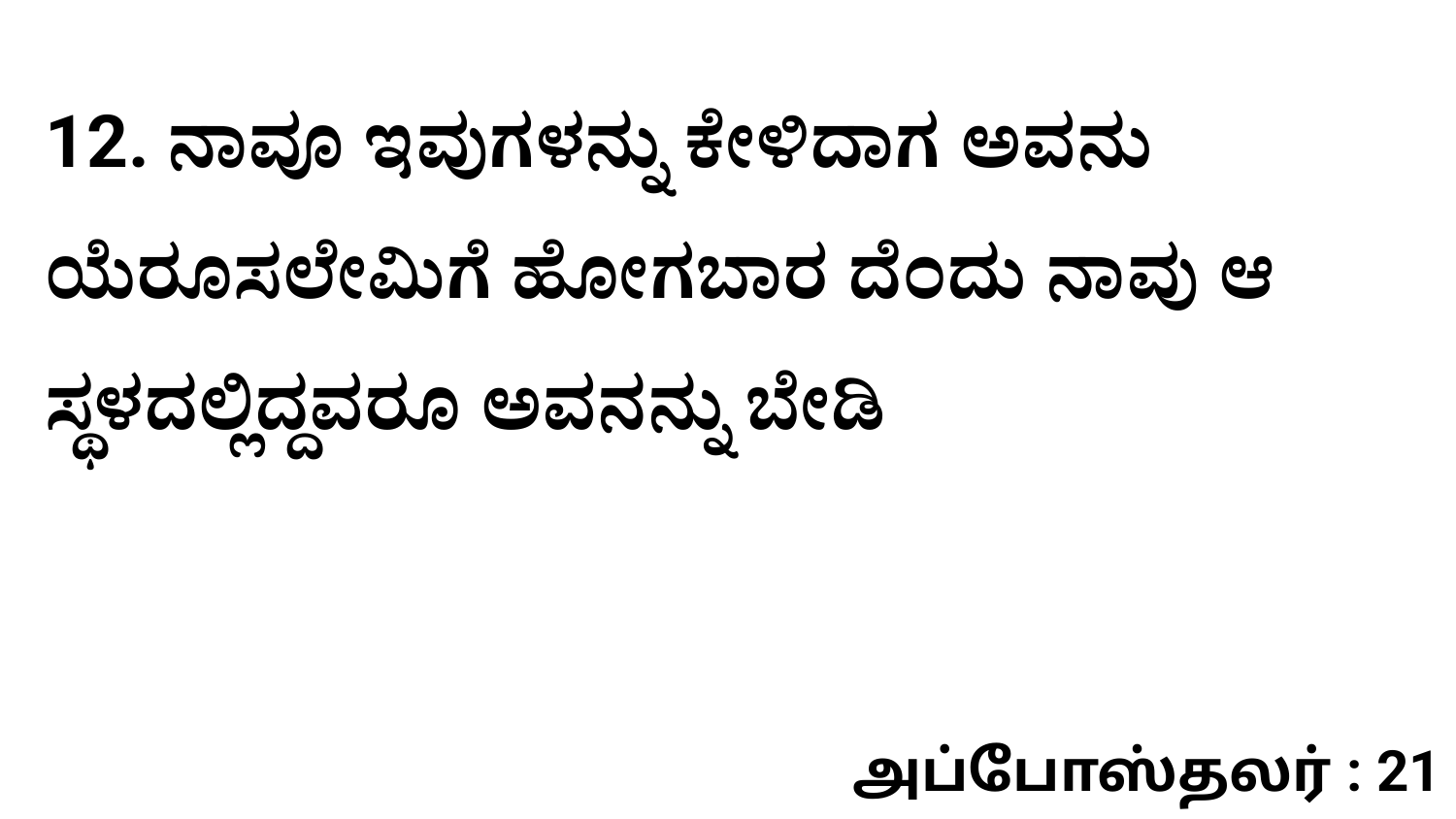

12. ನಾವೂ ಇವುಗಳನ್ನು ಕೇಳಿದಾಗ ಅವನು ಯೆರೂಸಲೇಮಿಗೆ ಹೋಗಬಾರ ದೆಂದು ನಾವು ಆ ಸ್ಥಳದಲ್ಲಿದ್ದವರೂ ಅವನನ್ನು ಬೇಡಿ
அப்போஸ்தலர் : 21